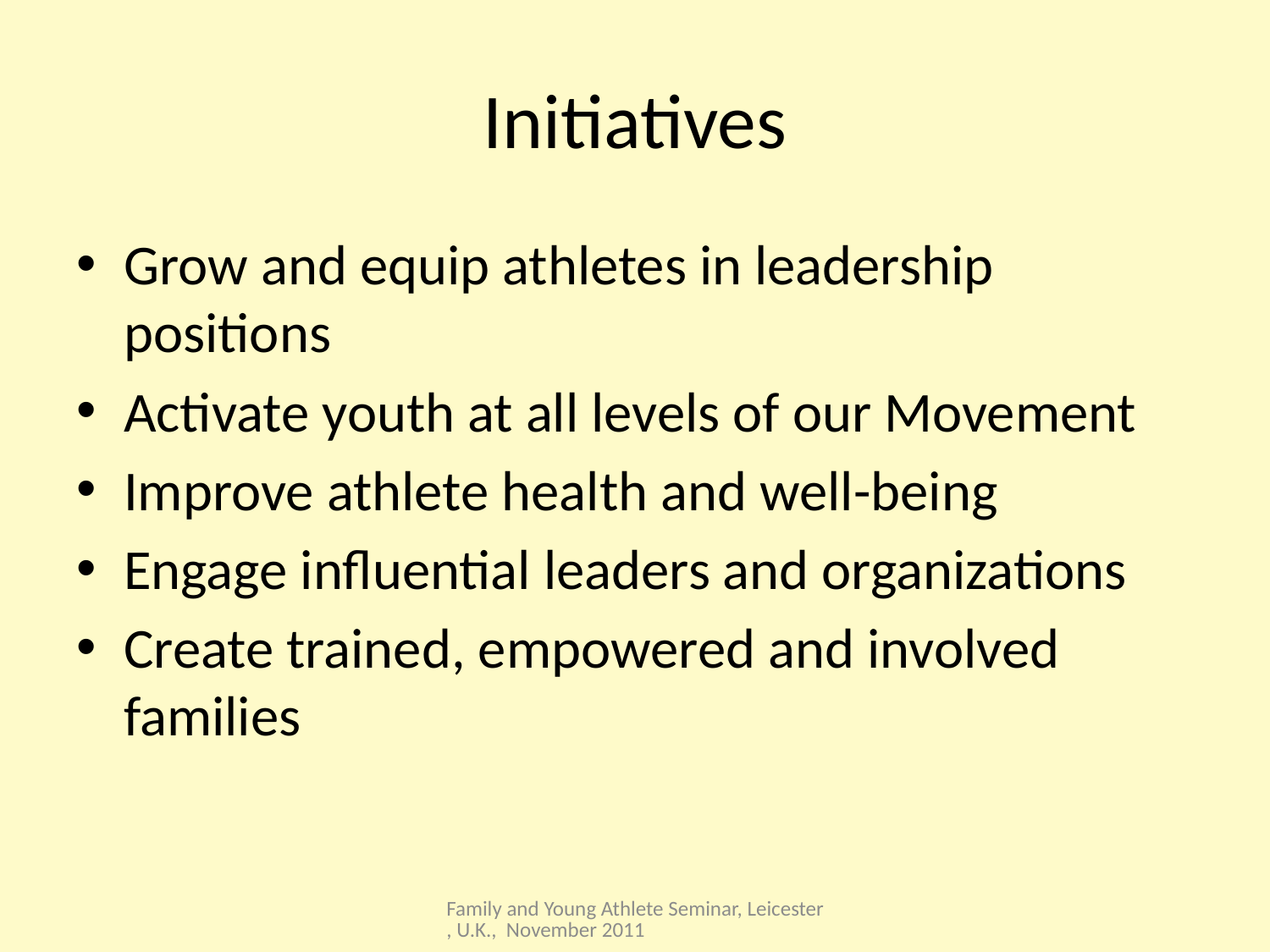

# Initiatives
Grow and equip athletes in leadership positions
Activate youth at all levels of our Movement
Improve athlete health and well-being
Engage influential leaders and organizations
Create trained, empowered and involved families

Family and Young Athlete Seminar, Leicester, U.K.,  November 2011